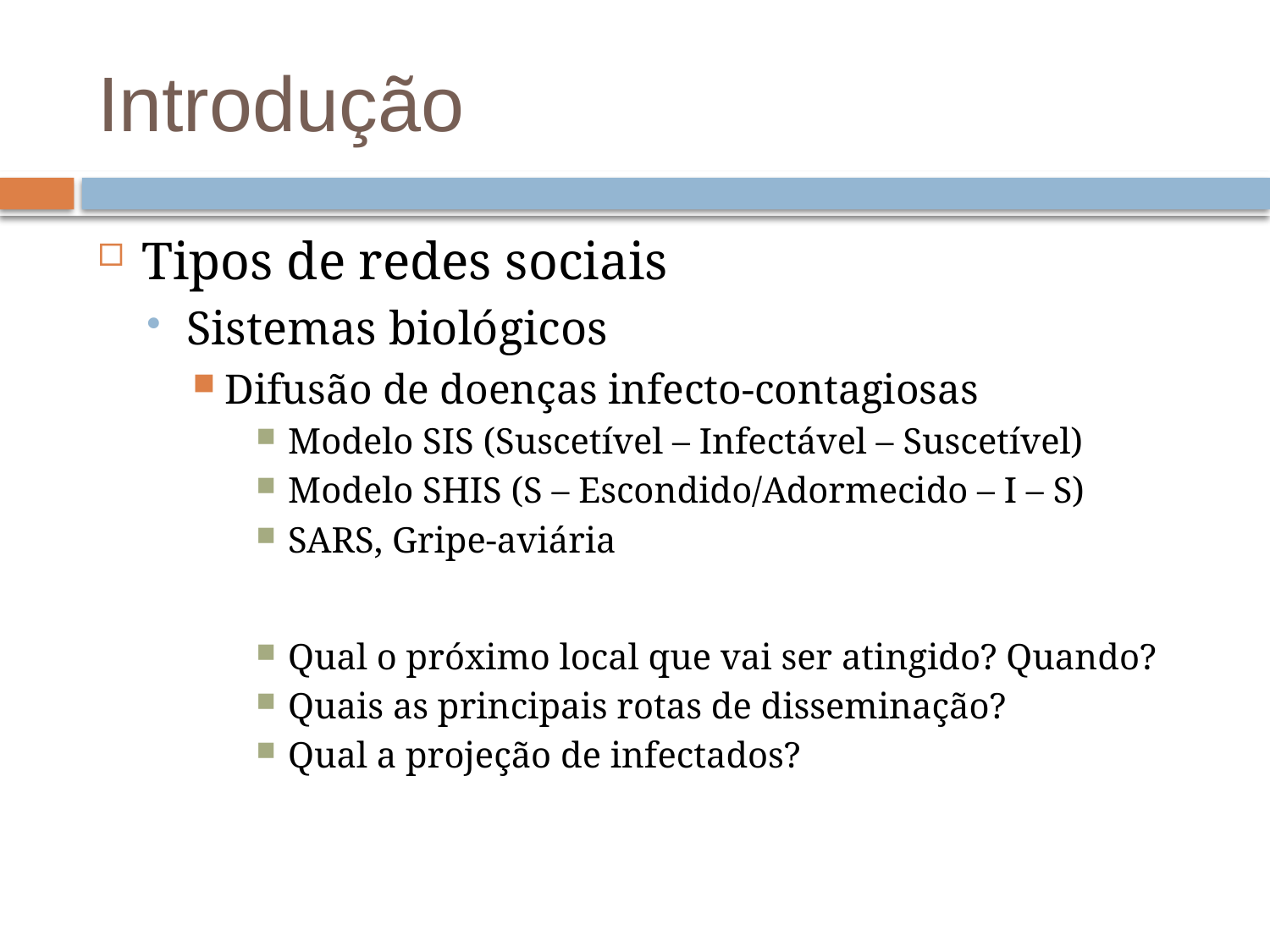

# Introdução
Tipos de redes sociais
Sistemas biológicos
Difusão de doenças infecto-contagiosas
Modelo SIS (Suscetível – Infectável – Suscetível)
Modelo SHIS (S – Escondido/Adormecido – I – S)
SARS, Gripe-aviária

Qual o próximo local que vai ser atingido? Quando?
Quais as principais rotas de disseminação?
Qual a projeção de infectados?